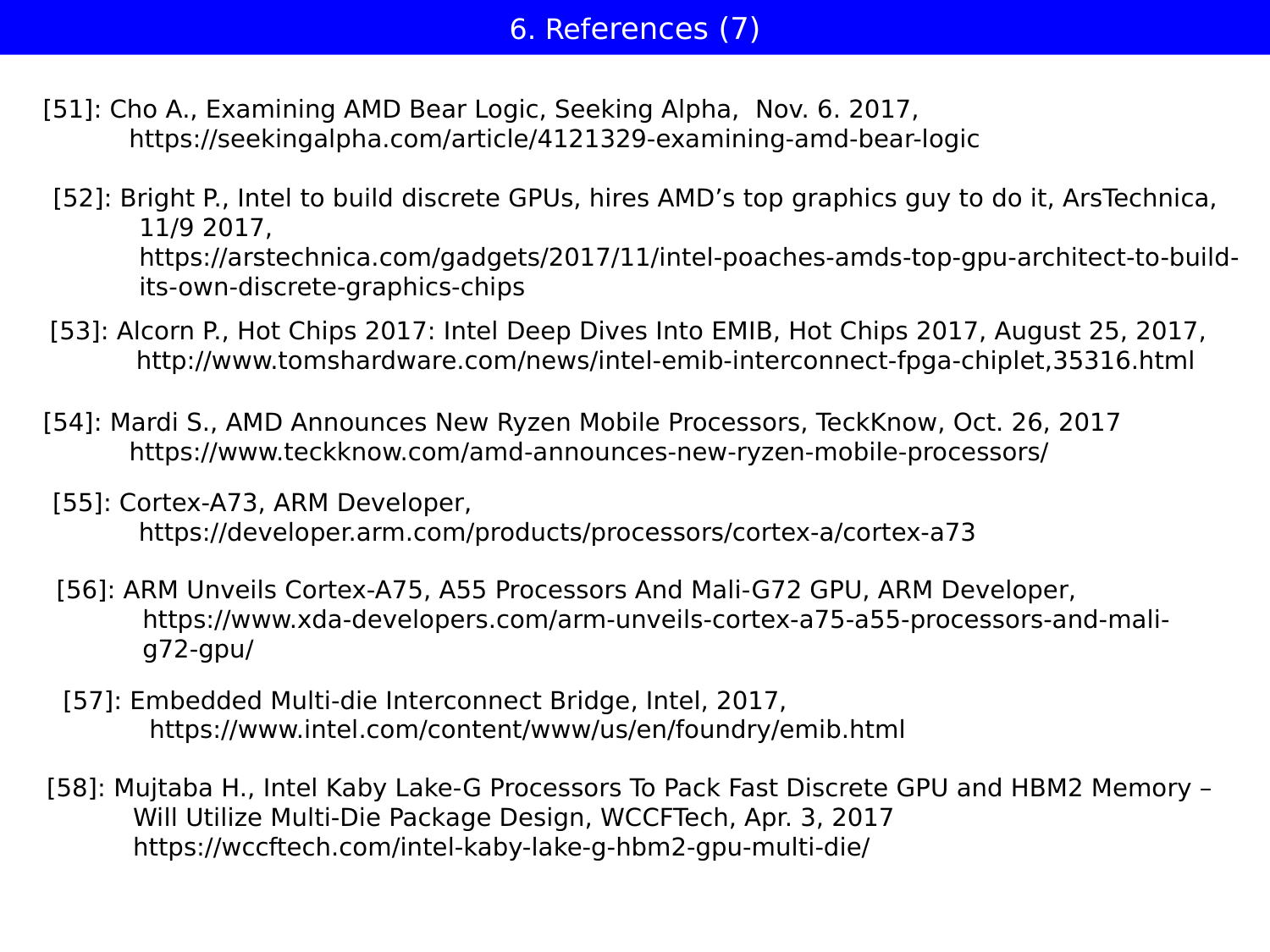

# 6. References (7)
[51]: Cho A., Examining AMD Bear Logic, Seeking Alpha,  Nov. 6. 2017,
           https://seekingalpha.com/article/4121329-examining-amd-bear-logic
[52]: Bright P., Intel to build discrete GPUs, hires AMD’s top graphics guy to do it, ArsTechnica,
           11/9 2017,
           https://arstechnica.com/gadgets/2017/11/intel-poaches-amds-top-gpu-architect-to-build-
           its-own-discrete-graphics-chips
[53]: Alcorn P., Hot Chips 2017: Intel Deep Dives Into EMIB, Hot Chips 2017, August 25, 2017,
           http://www.tomshardware.com/news/intel-emib-interconnect-fpga-chiplet,35316.html
[54]: Mardi S., AMD Announces New Ryzen Mobile Processors, TeckKnow, Oct. 26, 2017
           https://www.teckknow.com/amd-announces-new-ryzen-mobile-processors/
[55]: Cortex-A73, ARM Developer,
           https://developer.arm.com/products/processors/cortex-a/cortex-a73
[56]: ARM Unveils Cortex-A75, A55 Processors And Mali-G72 GPU, ARM Developer,
           https://www.xda-developers.com/arm-unveils-cortex-a75-a55-processors-and-mali-
           g72-gpu/
[57]: Embedded Multi-die Interconnect Bridge, Intel, 2017,
           https://www.intel.com/content/www/us/en/foundry/emib.html
[58]: Mujtaba H., Intel Kaby Lake-G Processors To Pack Fast Discrete GPU and HBM2 Memory –
           Will Utilize Multi-Die Package Design, WCCFTech, Apr. 3, 2017
           https://wccftech.com/intel-kaby-lake-g-hbm2-gpu-multi-die/